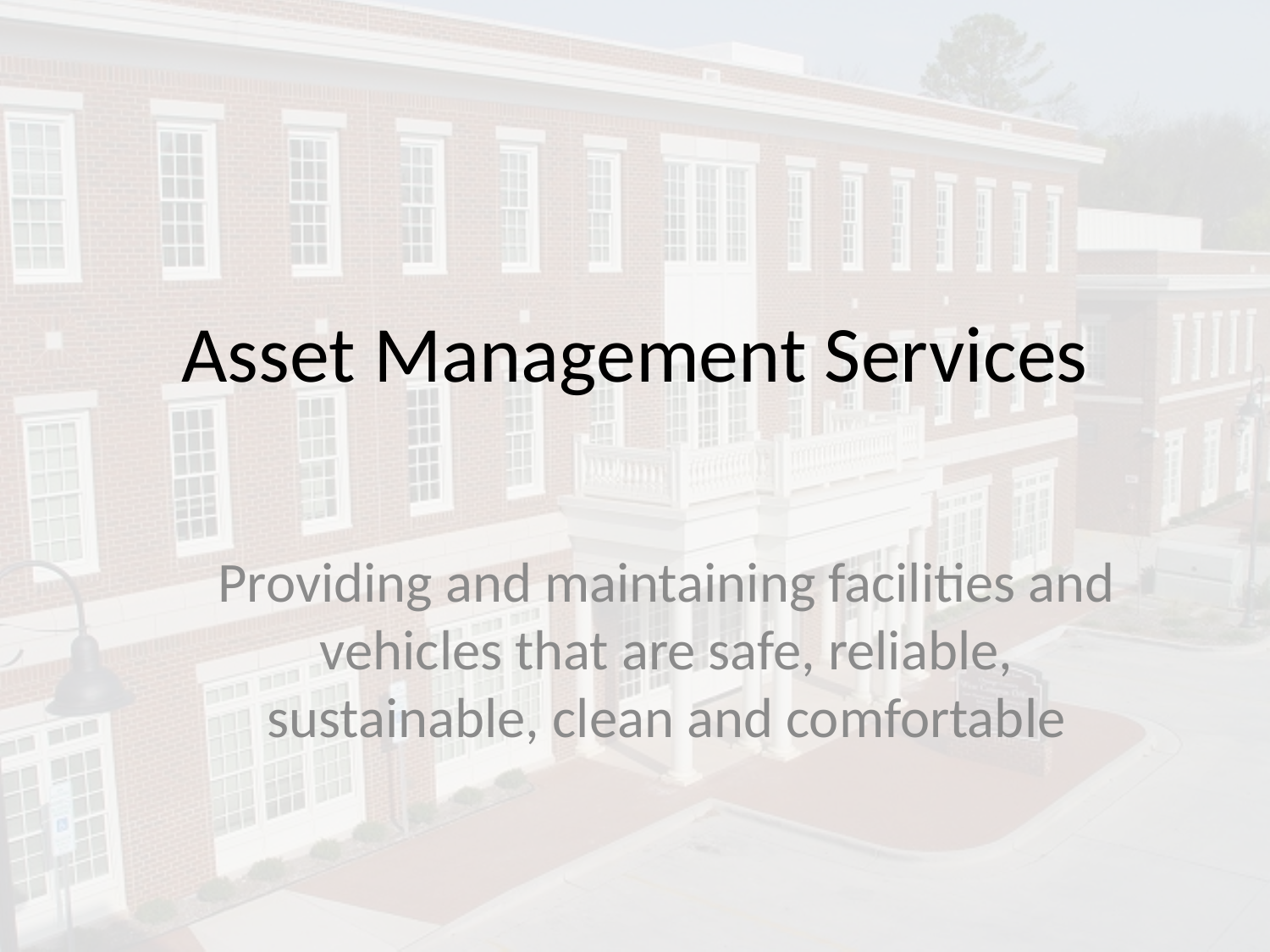

# Asset Management Services
Providing and maintaining facilities and vehicles that are safe, reliable, sustainable, clean and comfortable